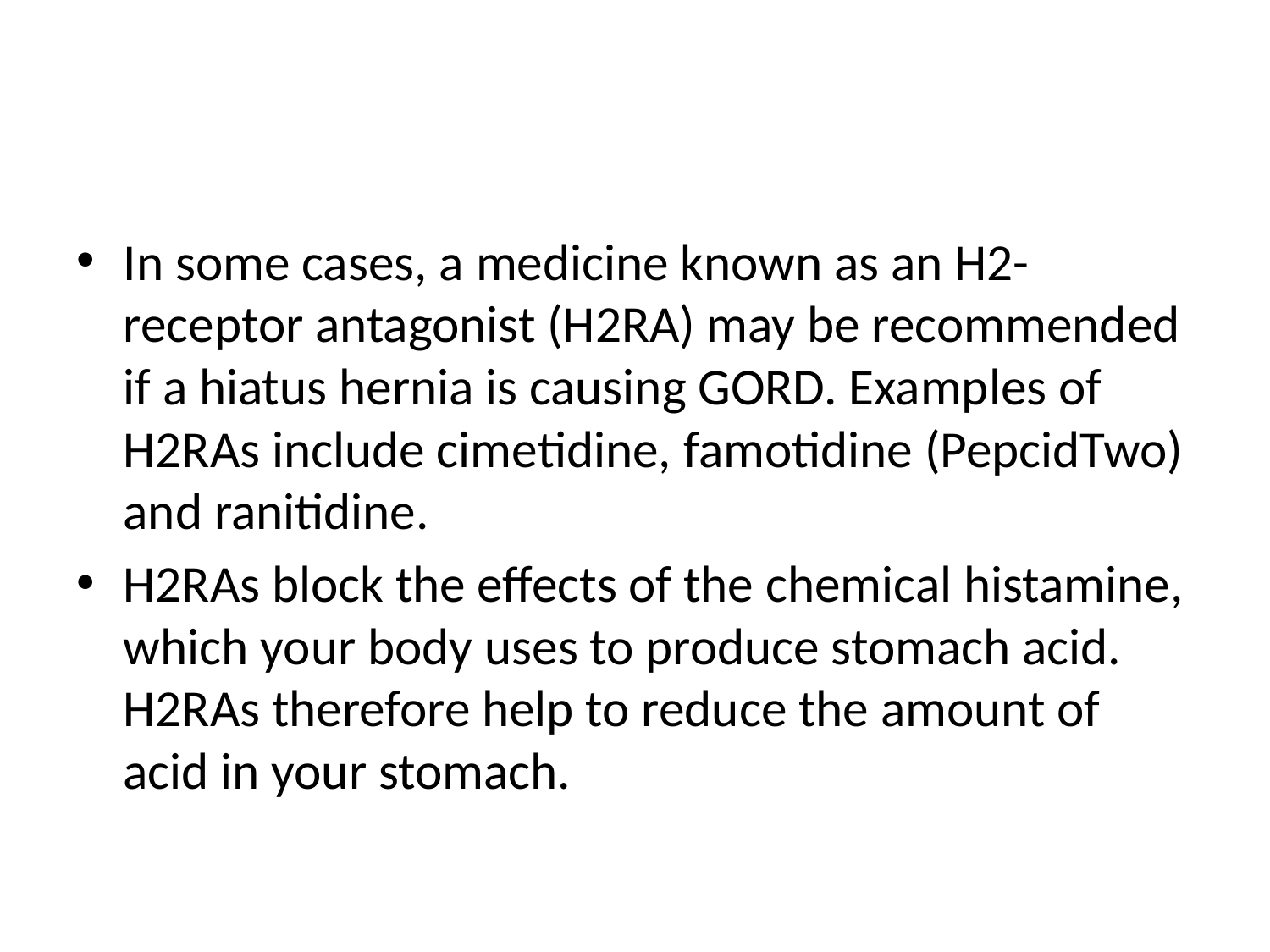

#
In some cases, a medicine known as an H2-receptor antagonist (H2RA) may be recommended if a hiatus hernia is causing GORD. Examples of H2RAs include cimetidine, famotidine (PepcidTwo) and ranitidine.
H2RAs block the effects of the chemical histamine, which your body uses to produce stomach acid. H2RAs therefore help to reduce the amount of acid in your stomach.